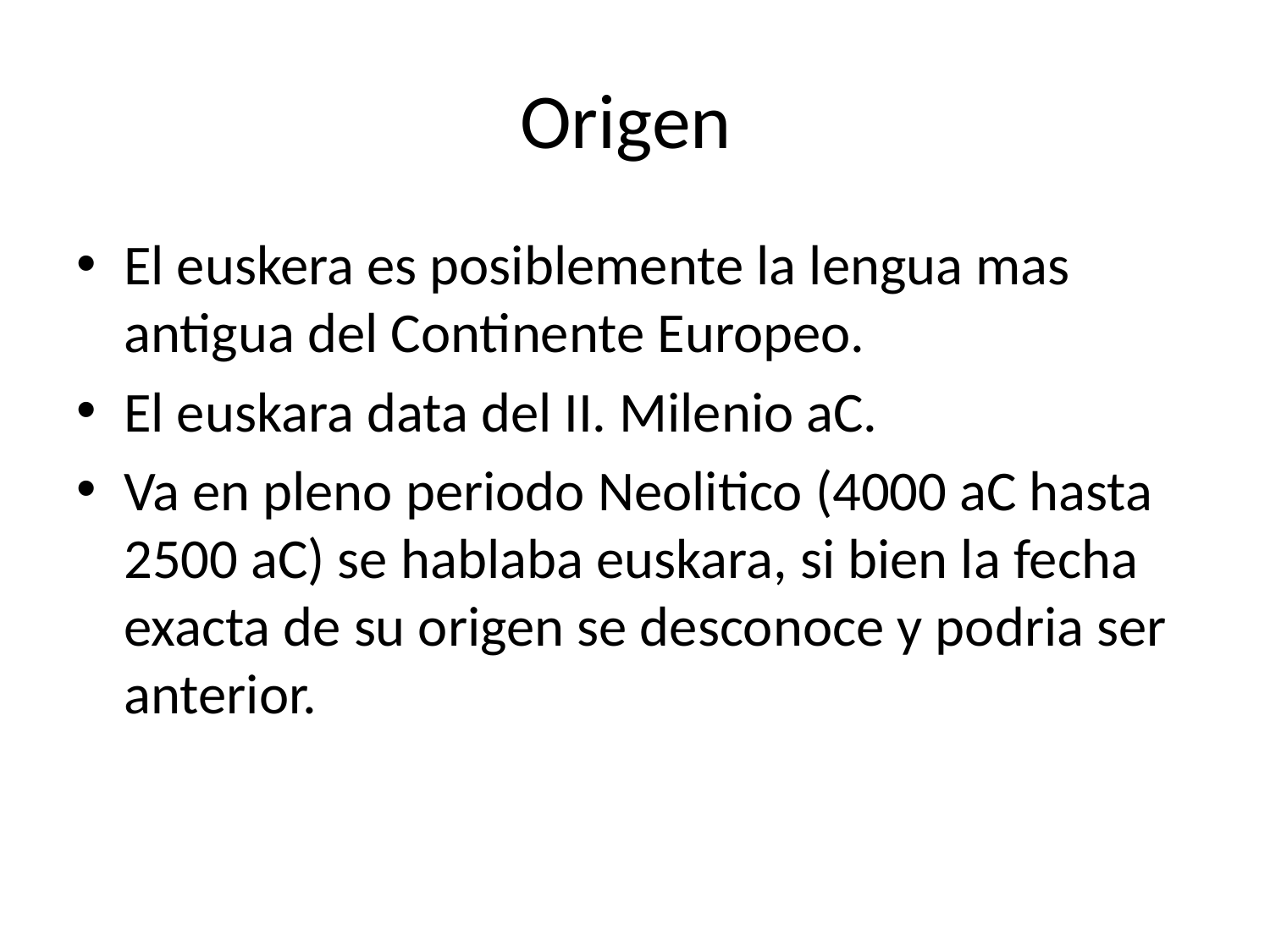

# Origen
El euskera es posiblemente la lengua mas antigua del Continente Europeo.
El euskara data del II. Milenio aC.
Va en pleno periodo Neolitico (4000 aC hasta 2500 aC) se hablaba euskara, si bien la fecha exacta de su origen se desconoce y podria ser anterior.